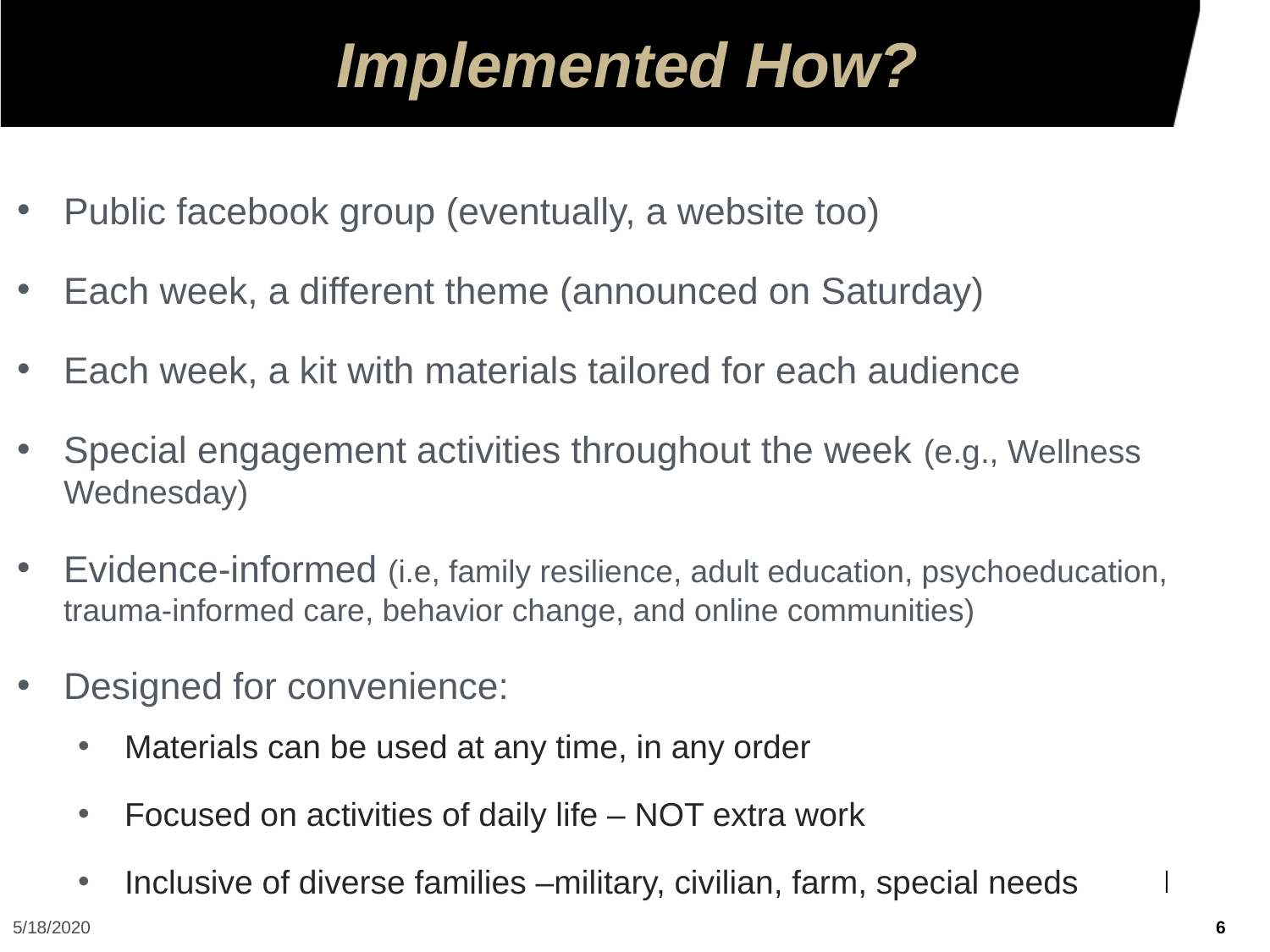

# Implemented How?
Public facebook group (eventually, a website too)
Each week, a different theme (announced on Saturday)
Each week, a kit with materials tailored for each audience
Special engagement activities throughout the week (e.g., Wellness Wednesday)
Evidence-informed (i.e, family resilience, adult education, psychoeducation, trauma-informed care, behavior change, and online communities)
Designed for convenience:
Materials can be used at any time, in any order
Focused on activities of daily life – NOT extra work
Inclusive of diverse families –military, civilian, farm, special needs

5/18/2020
6